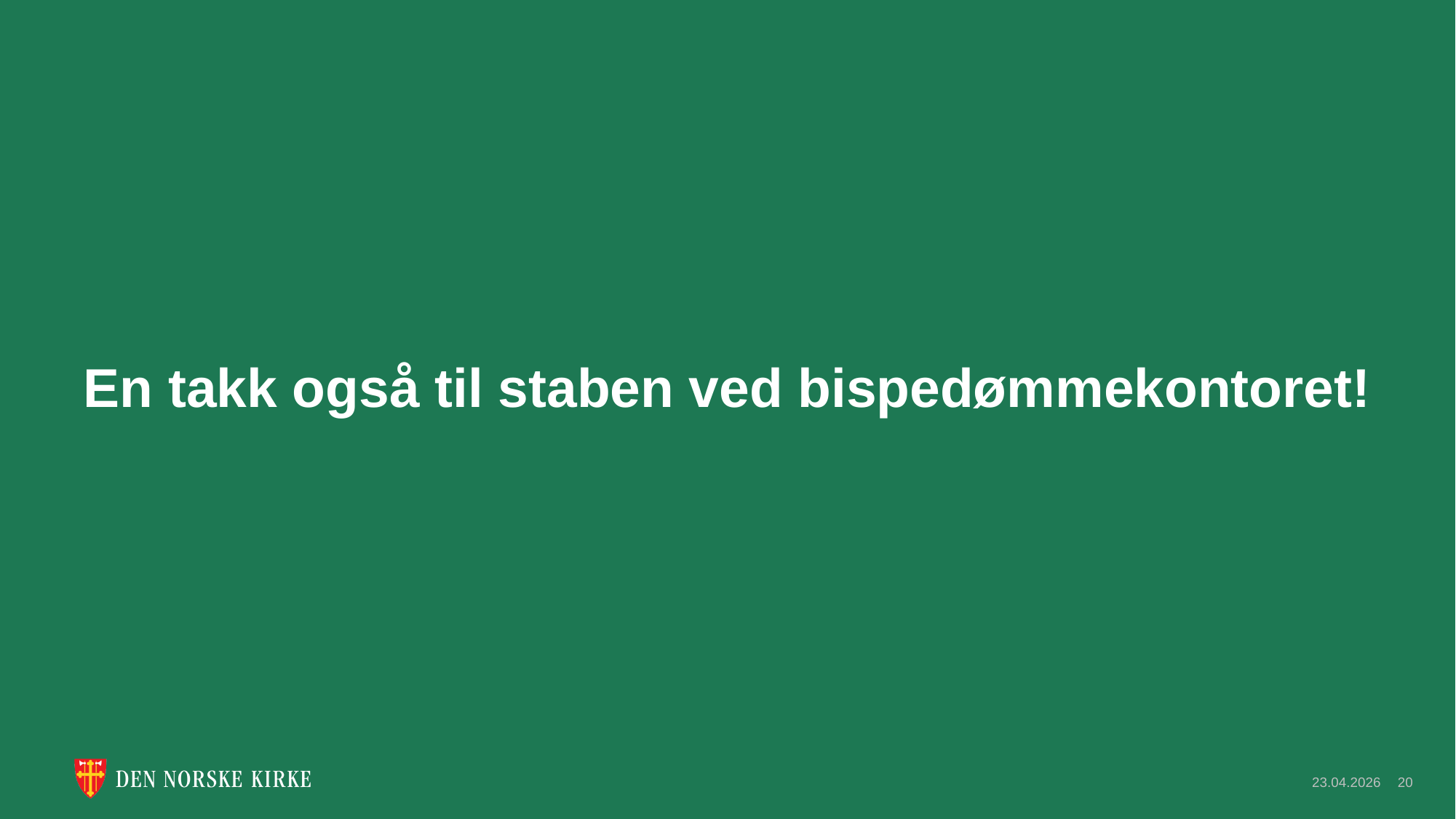

# En takk også til staben ved bispedømmekontoret!
23.04.2026
20